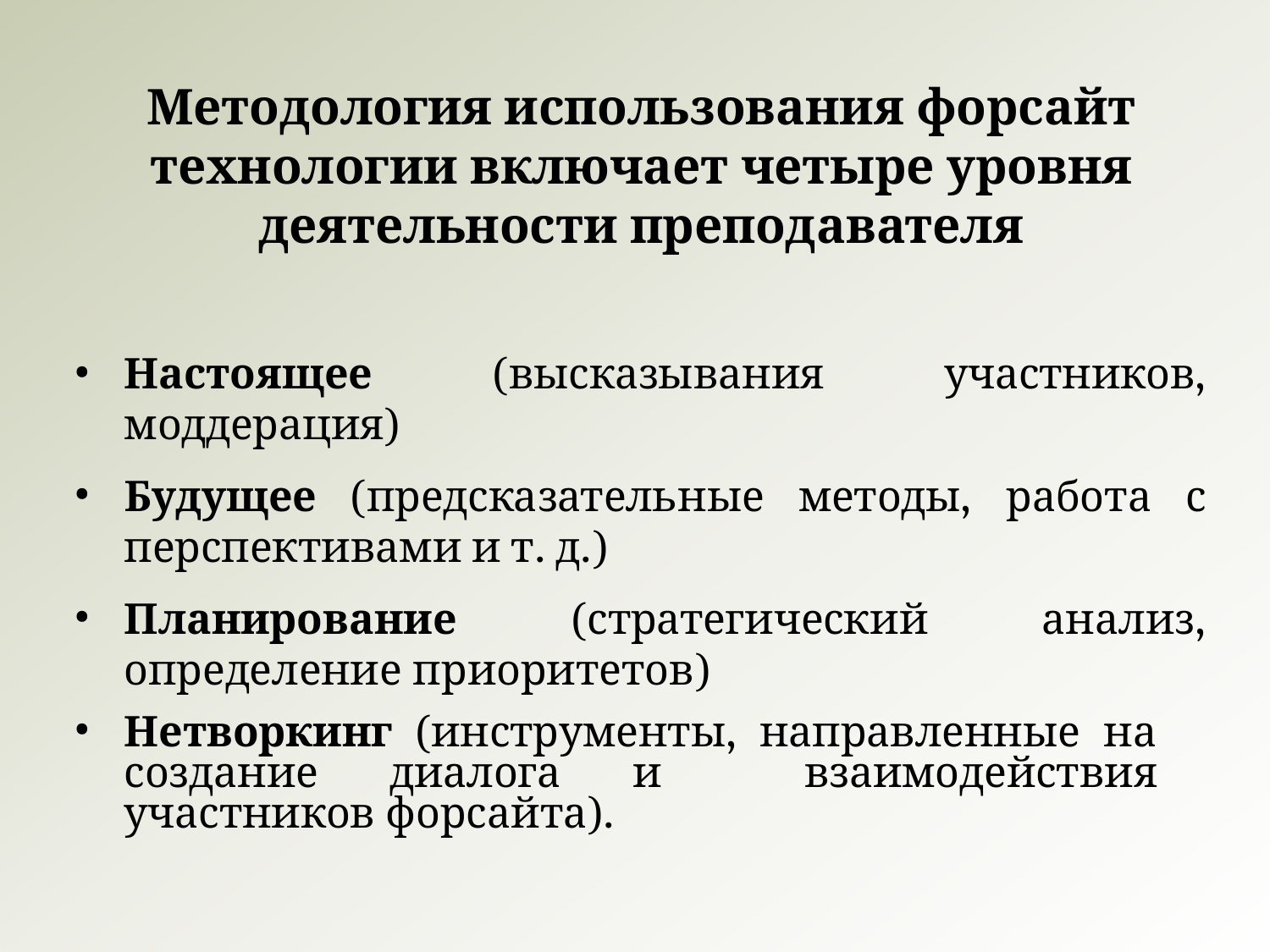

Методология использования форсайт технологии включает четыре уровня деятельности преподавателя

Настоящее (высказывания участников, моддерация)
Будущее (предсказательные методы, работа с перспективами и т. д.)
Планирование (стратегический анализ, определение приоритетов)
Нетворкинг (инструменты, направленные на создание диалога и  взаимодействия участников форсайта).